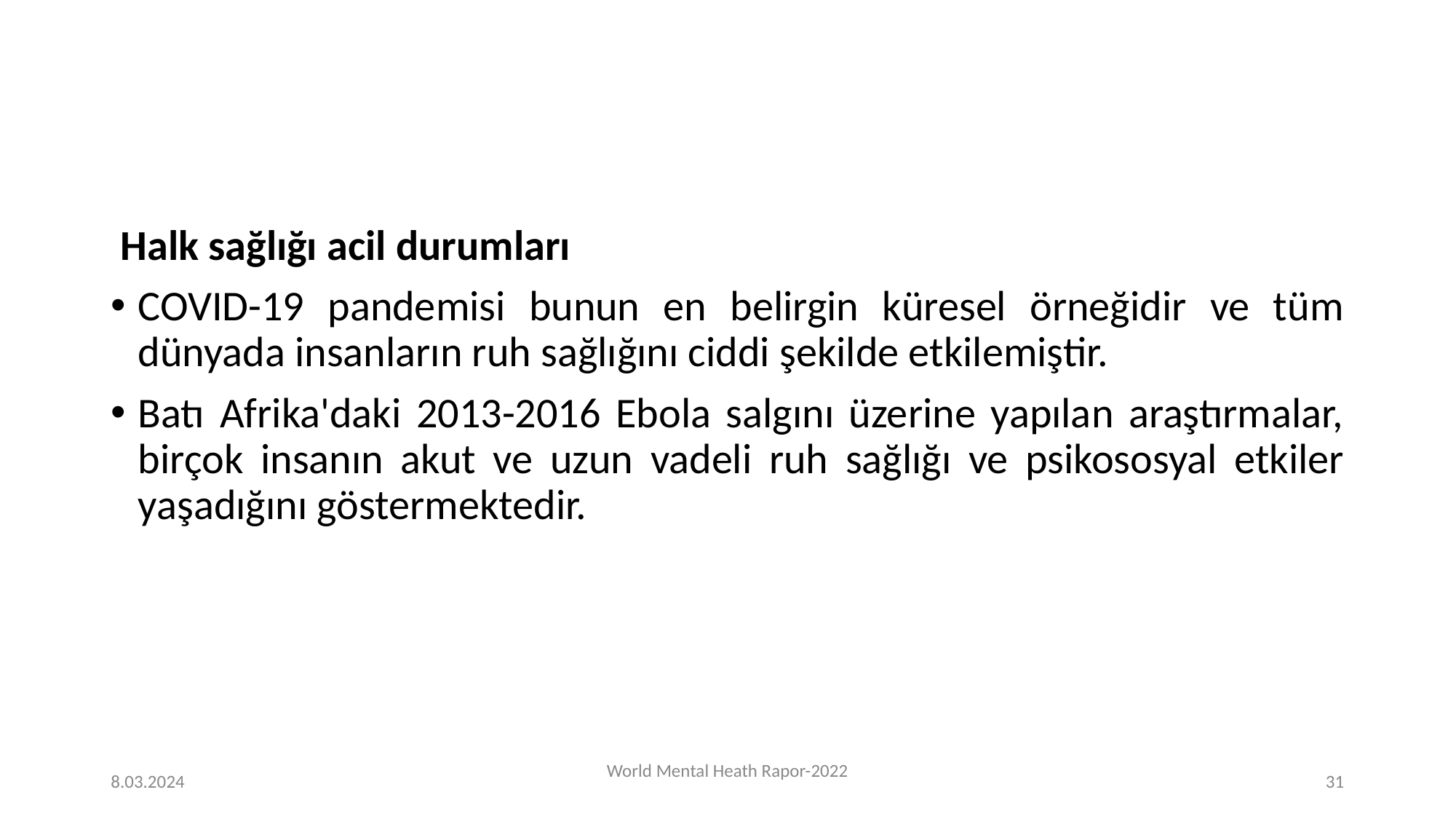

#
 Halk sağlığı acil durumları
COVID-19 pandemisi bunun en belirgin küresel örneğidir ve tüm dünyada insanların ruh sağlığını ciddi şekilde etkilemiştir.
Batı Afrika'daki 2013-2016 Ebola salgını üzerine yapılan araştırmalar, birçok insanın akut ve uzun vadeli ruh sağlığı ve psikososyal etkiler yaşadığını göstermektedir.
8.03.2024
World Mental Heath Rapor-2022

31